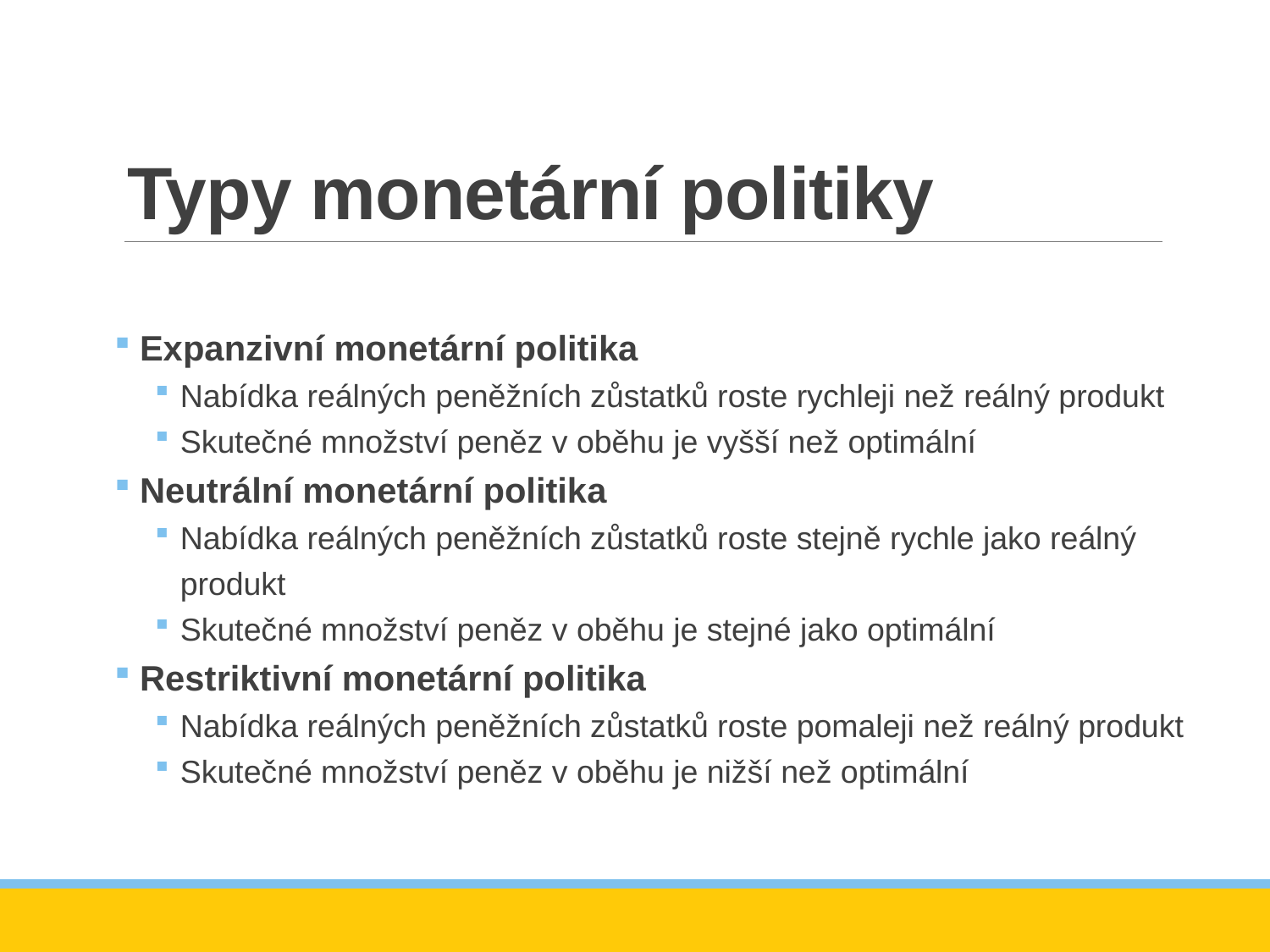

# Typy monetární politiky
Expanzivní monetární politika
Nabídka reálných peněžních zůstatků roste rychleji než reálný produkt
Skutečné množství peněz v oběhu je vyšší než optimální
Neutrální monetární politika
Nabídka reálných peněžních zůstatků roste stejně rychle jako reálný produkt
Skutečné množství peněz v oběhu je stejné jako optimální
Restriktivní monetární politika
Nabídka reálných peněžních zůstatků roste pomaleji než reálný produkt
Skutečné množství peněz v oběhu je nižší než optimální